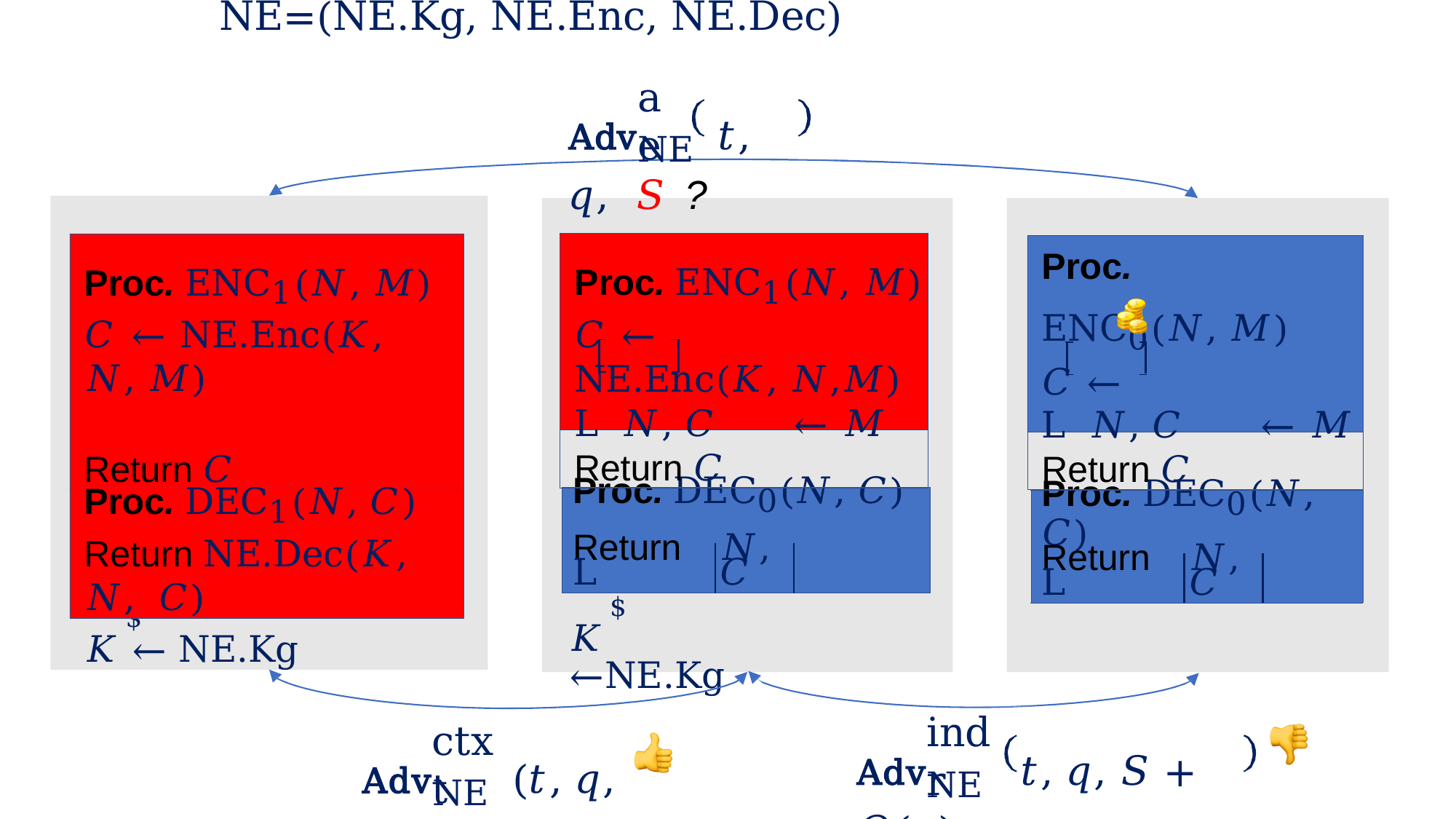

# NE=(NE.Kg, NE.Enc, NE.Dec)
ae
AdvNE  𝑡, 𝑞,  𝑆 ?

$
𝐾 ← NE.Kg

Proc. ENC1(𝑁, 𝑀)
𝐶 ← NE.Enc(𝐾, 𝑁,𝑀) L  𝑁, 𝐶	← 𝑀
Return 𝐶
Proc. ENC1(𝑁, 𝑀)
𝐶 ← NE.Enc(𝐾, 𝑁, 𝑀)

Return 𝐶
Proc. ENC0(𝑁, 𝑀)
𝐶 ←
L  𝑁, 𝐶	← 𝑀
Return 𝐶

| Proc. DEC0(𝑁, 𝐶) |  |  |
| --- | --- | --- |
| Return L | 𝑁, 𝐶 |  |
Proc. DEC1(𝑁, 𝐶)
Return NE.Dec(𝐾, 𝑁,  𝐶)
| Proc. DEC0(𝑁, 𝐶) |  |  |
| --- | --- | --- |
| Return L | 𝑁, 𝐶 |  |

$
𝐾 ←NE.Kg

indr
ctxt

AdvNE	𝑡, 𝑞, 𝑆 +  𝑂(𝑞)	👎

AdvNE  (𝑡, 𝑞,  𝑆) 👍